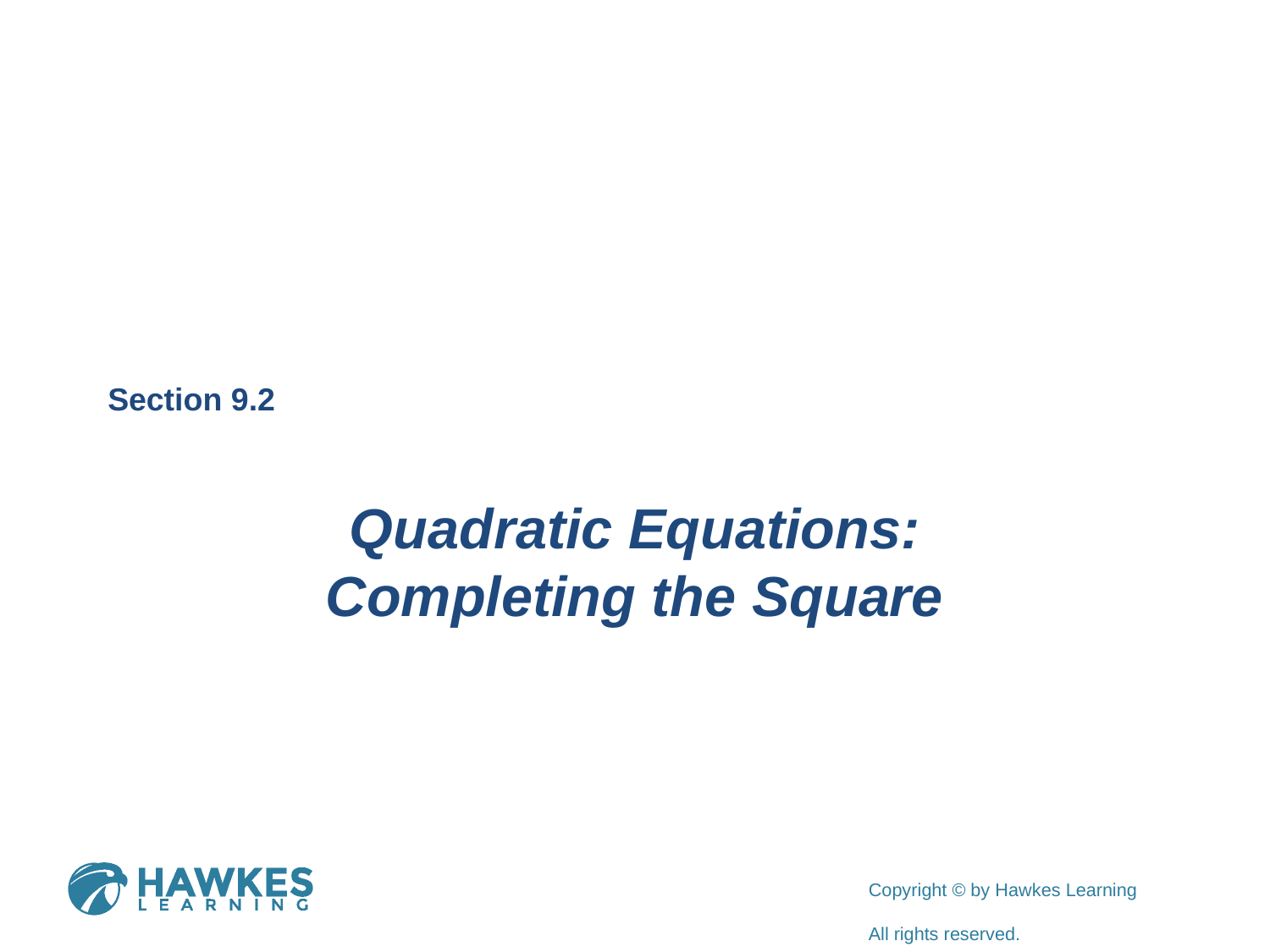

Section 9.2
Quadratic Equations: Completing the Square